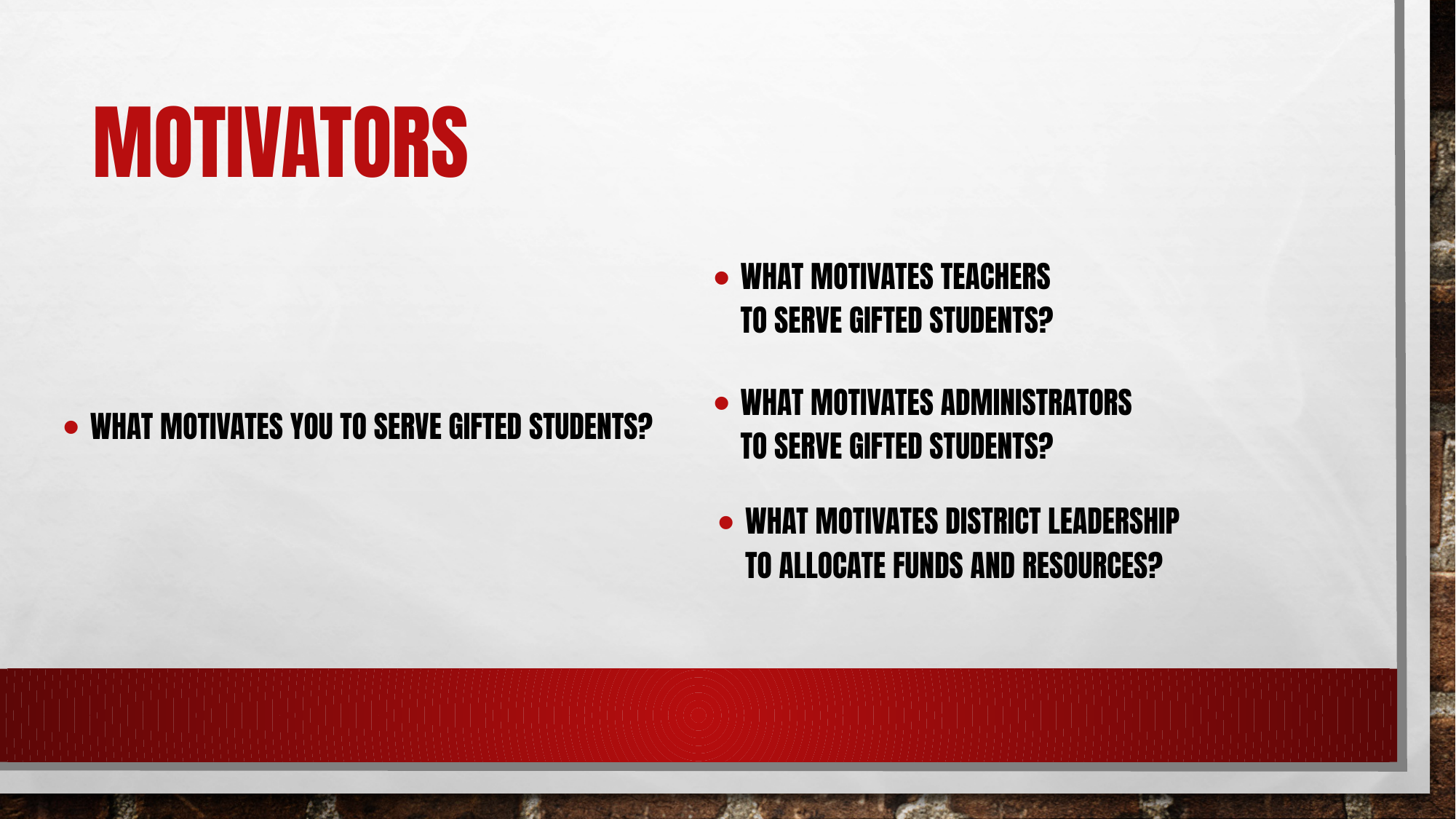

# Motivators
What motivates you to serve Gifted students?
What motivates Teachers
To serve Gifted students?
What motivates Administrators
To serve Gifted students?
What motivates District Leadership
To Allocate funds and resources?